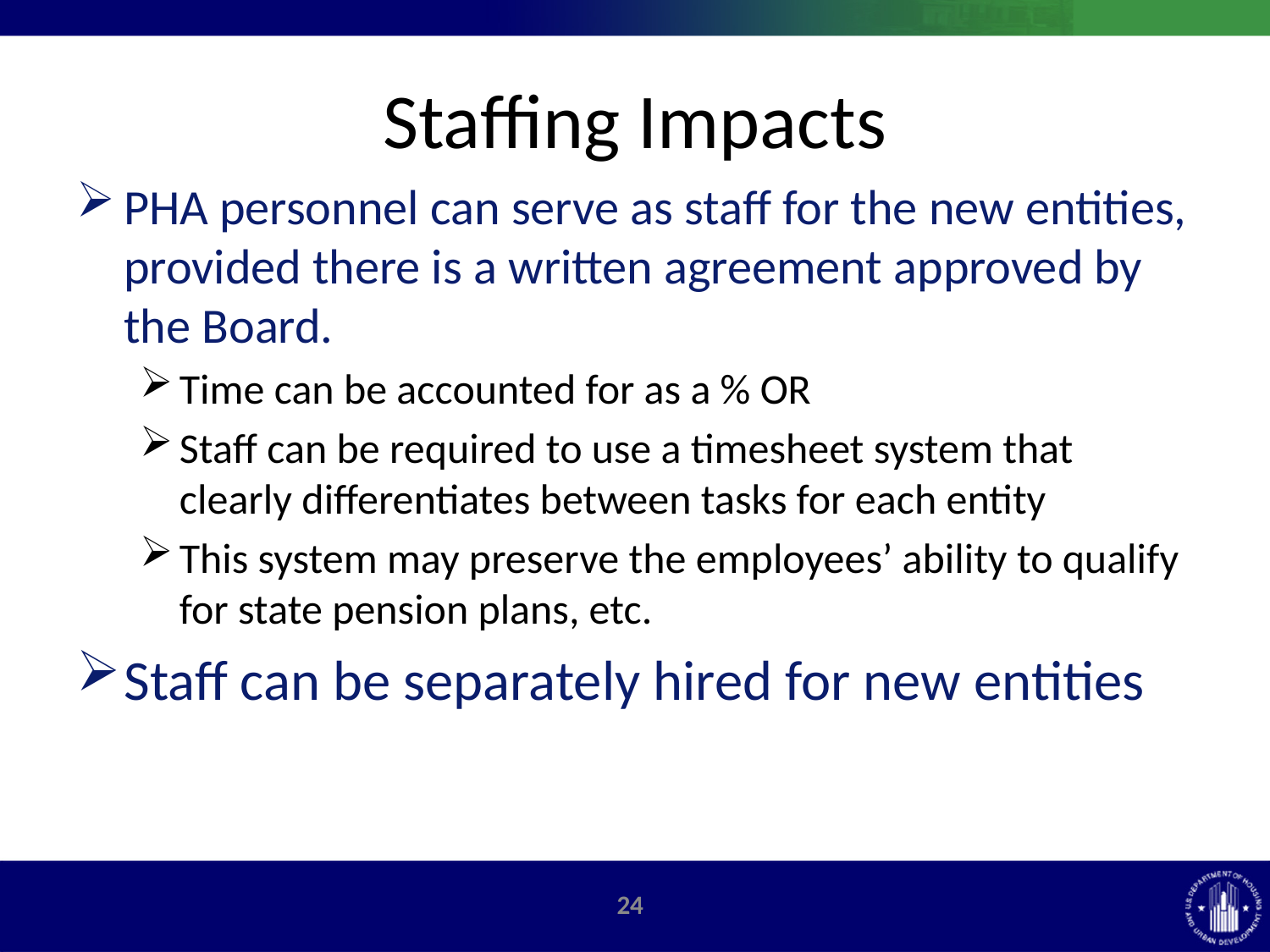

# Staffing Impacts
PHA personnel can serve as staff for the new entities, provided there is a written agreement approved by the Board.
Time can be accounted for as a % OR
Staff can be required to use a timesheet system that clearly differentiates between tasks for each entity
This system may preserve the employees’ ability to qualify for state pension plans, etc.
Staff can be separately hired for new entities

24